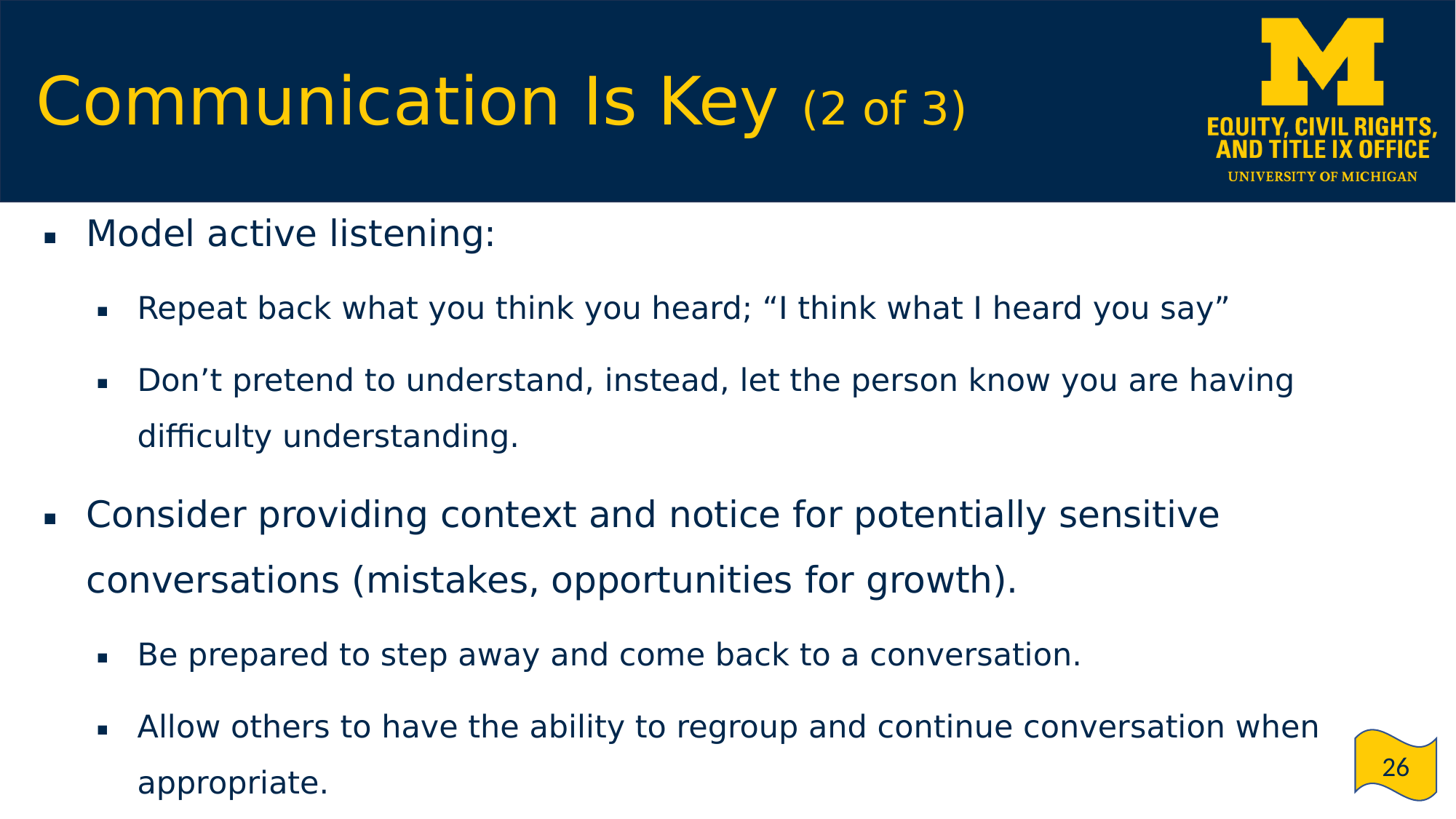

# Communication Is Key (2 of 3)
Model active listening:
Repeat back what you think you heard; “I think what I heard you say”
Don’t pretend to understand, instead, let the person know you are having difficulty understanding.
Consider providing context and notice for potentially sensitive conversations (mistakes, opportunities for growth).
Be prepared to step away and come back to a conversation.
Allow others to have the ability to regroup and continue conversation when appropriate.